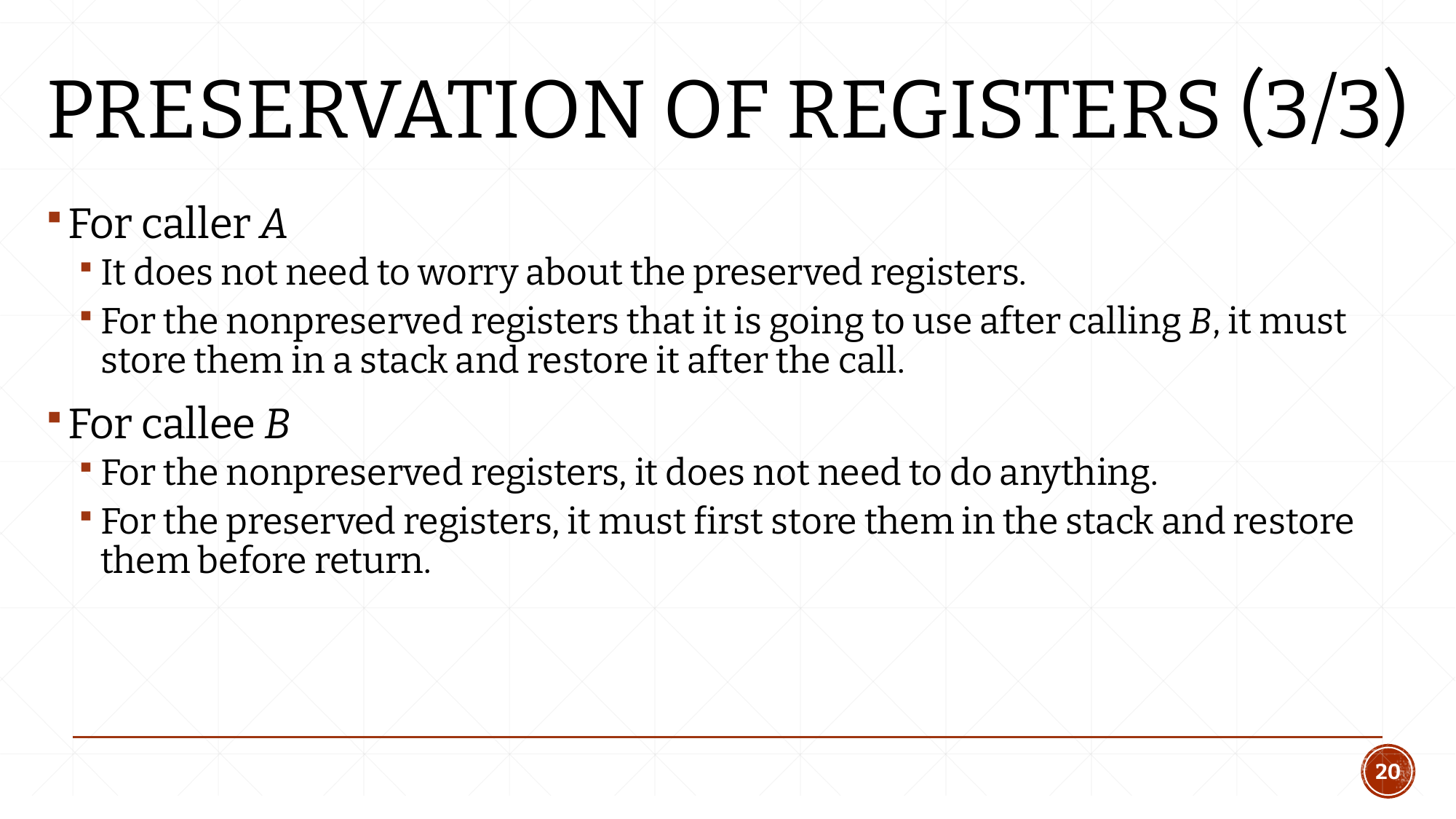

# Preservation of registers (3/3)
For caller A
It does not need to worry about the preserved registers.
For the nonpreserved registers that it is going to use after calling B, it must store them in a stack and restore it after the call.
For callee B
For the nonpreserved registers, it does not need to do anything.
For the preserved registers, it must first store them in the stack and restore them before return.

20